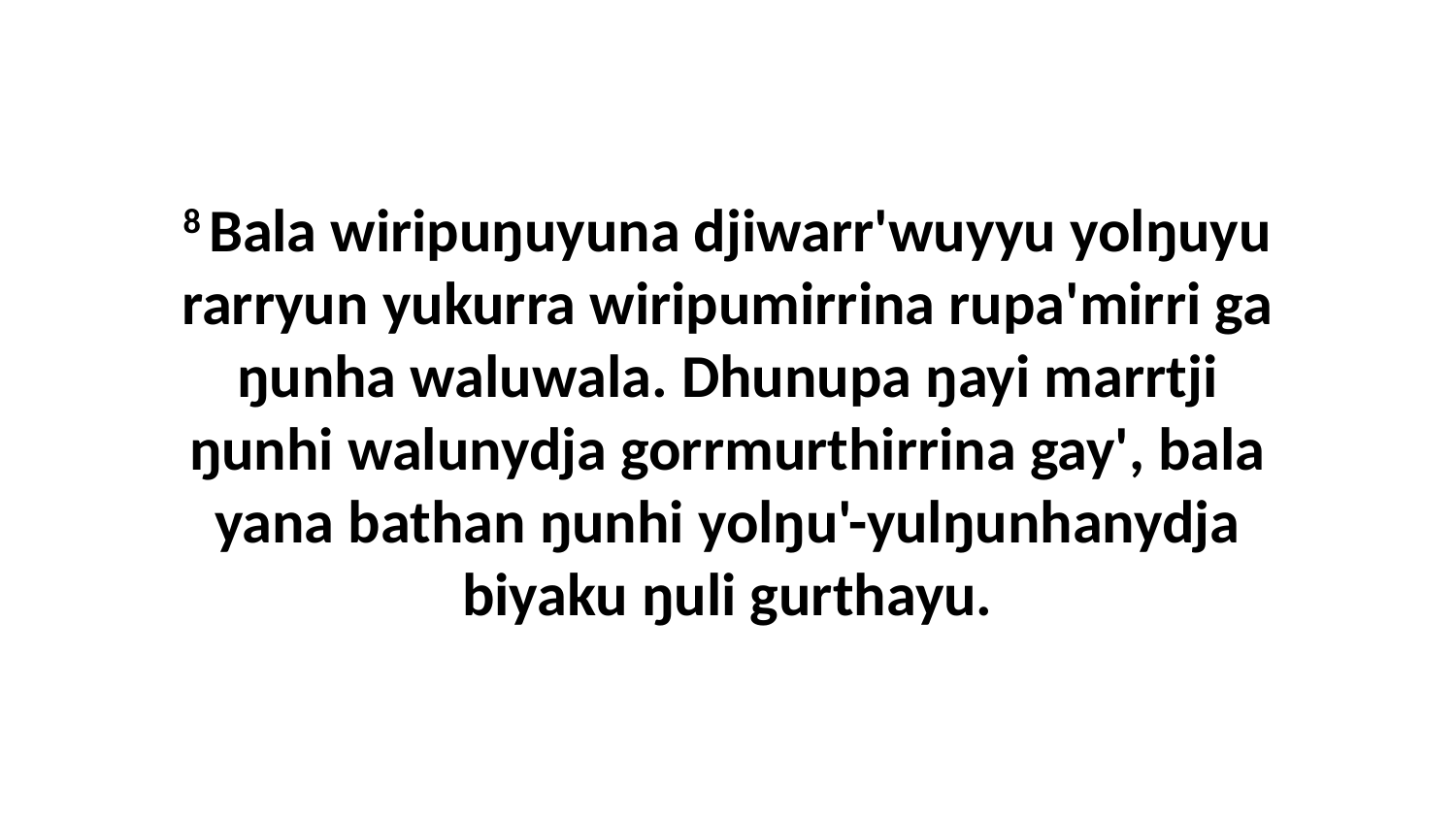

8 Bala wiripuŋuyuna djiwarr'wuyyu yolŋuyu rarryun yukurra wiripumirrina rupa'mirri ga ŋunha waluwala. Dhunupa ŋayi marrtji ŋunhi walunydja gorrmurthirrina gay', bala yana bathan ŋunhi yolŋu'-yulŋunhanydja biyaku ŋuli gurthayu.